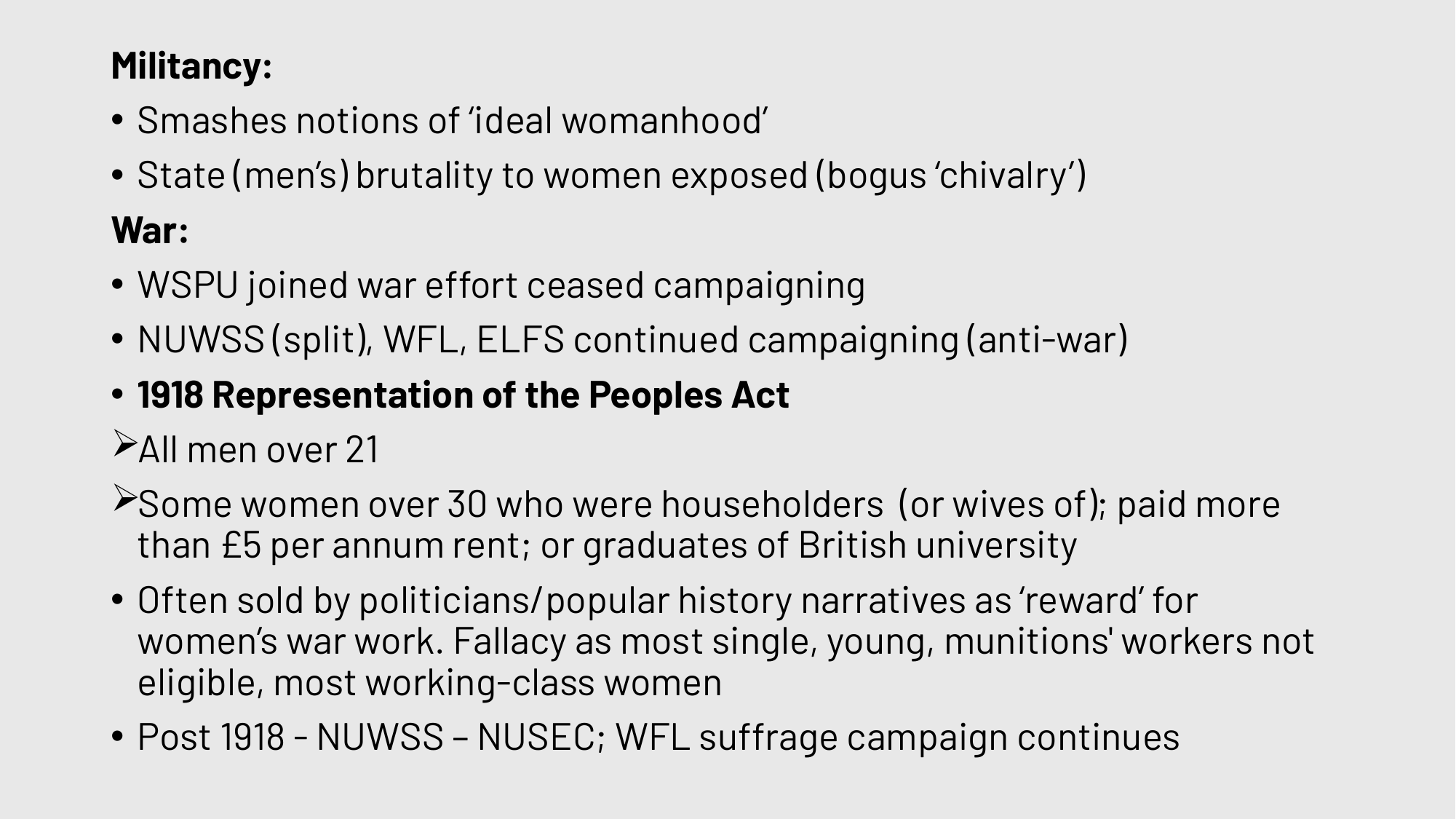

Militancy:
Smashes notions of ‘ideal womanhood’
State (men’s) brutality to women exposed (bogus ‘chivalry’)
War:
WSPU joined war effort ceased campaigning
NUWSS (split), WFL, ELFS continued campaigning (anti-war)
1918 Representation of the Peoples Act
All men over 21
Some women over 30 who were householders  (or wives of); paid more than £5 per annum rent; or graduates of British university
Often sold by politicians/popular history narratives as ‘reward’ for women’s war work. Fallacy as most single, young, munitions' workers not eligible, most working-class women
Post 1918 - NUWSS – NUSEC; WFL suffrage campaign continues